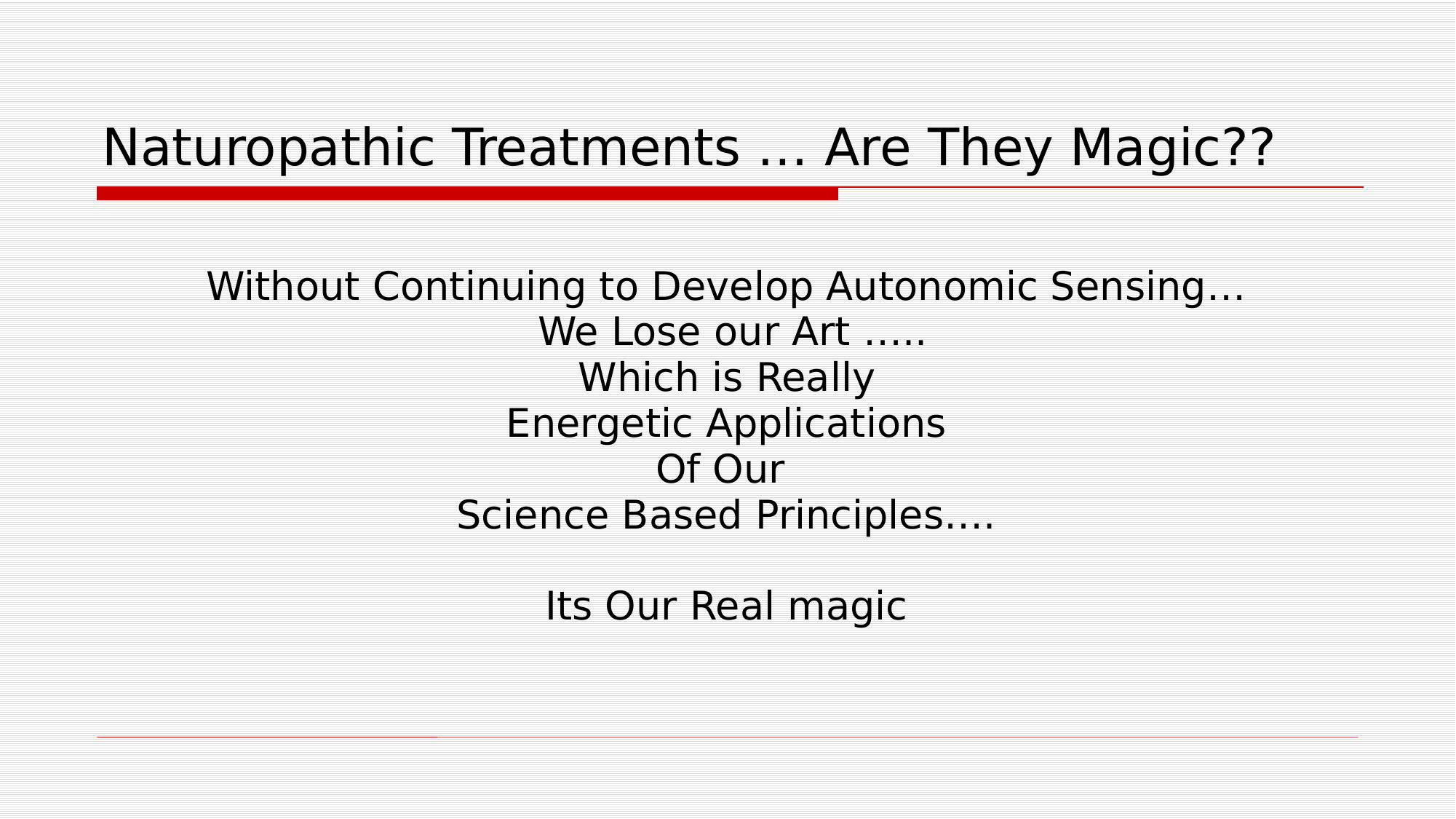

# Naturopathic Treatments … Are They Magic??

Without Continuing to Develop Autonomic Sensing…
 We Lose our Art …..
Which is Really
 Energetic Applications
Of Our
Science Based Principles….

Its Our Real magic